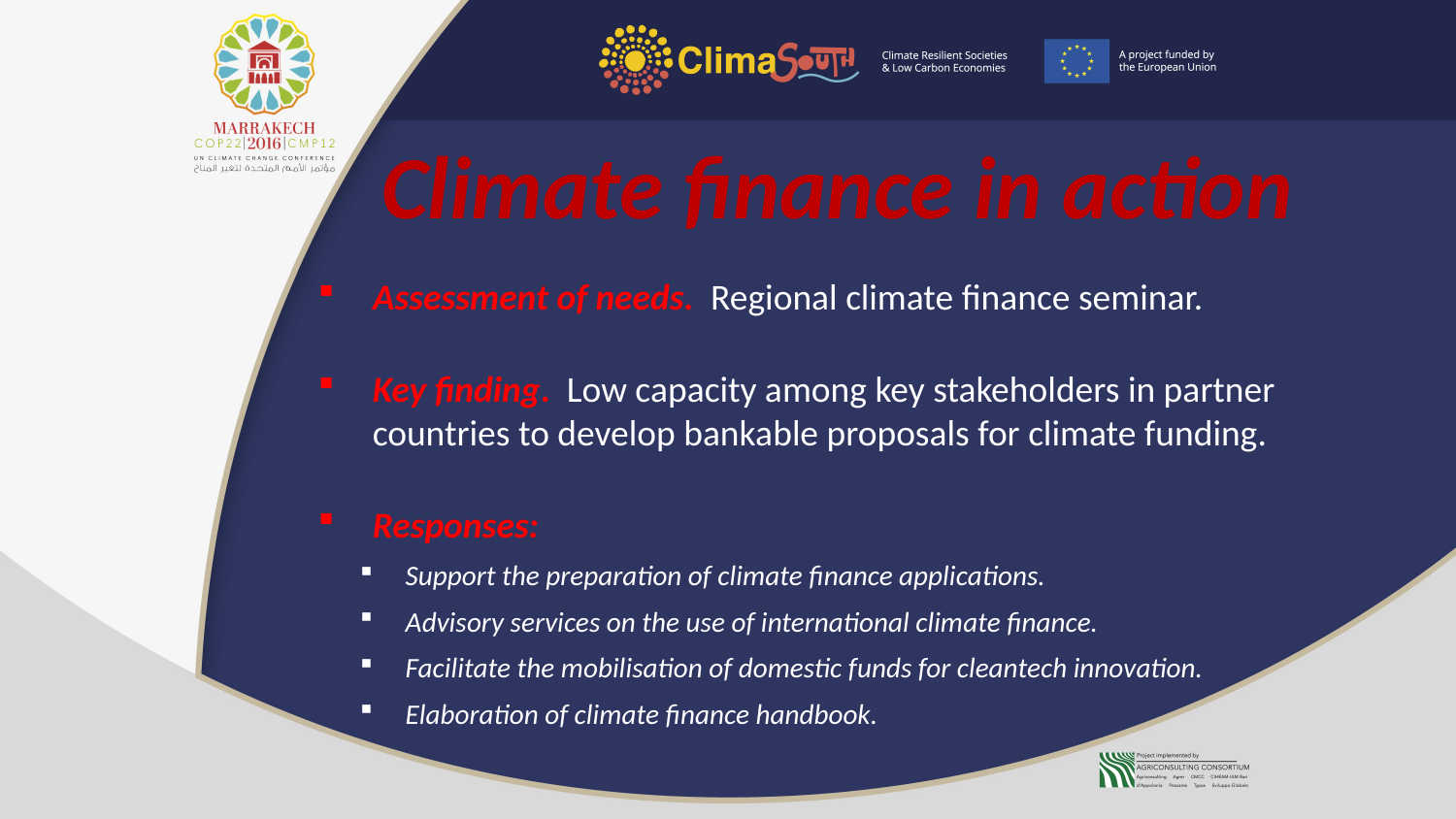

Climate finance in action
Assessment of needs.  Regional climate finance seminar.
Key finding.  Low capacity among key stakeholders in partner countries to develop bankable proposals for climate funding.
Responses:
Support the preparation of climate finance applications.
Advisory services on the use of international climate finance.
Facilitate the mobilisation of domestic funds for cleantech innovation.
Elaboration of climate finance handbook.